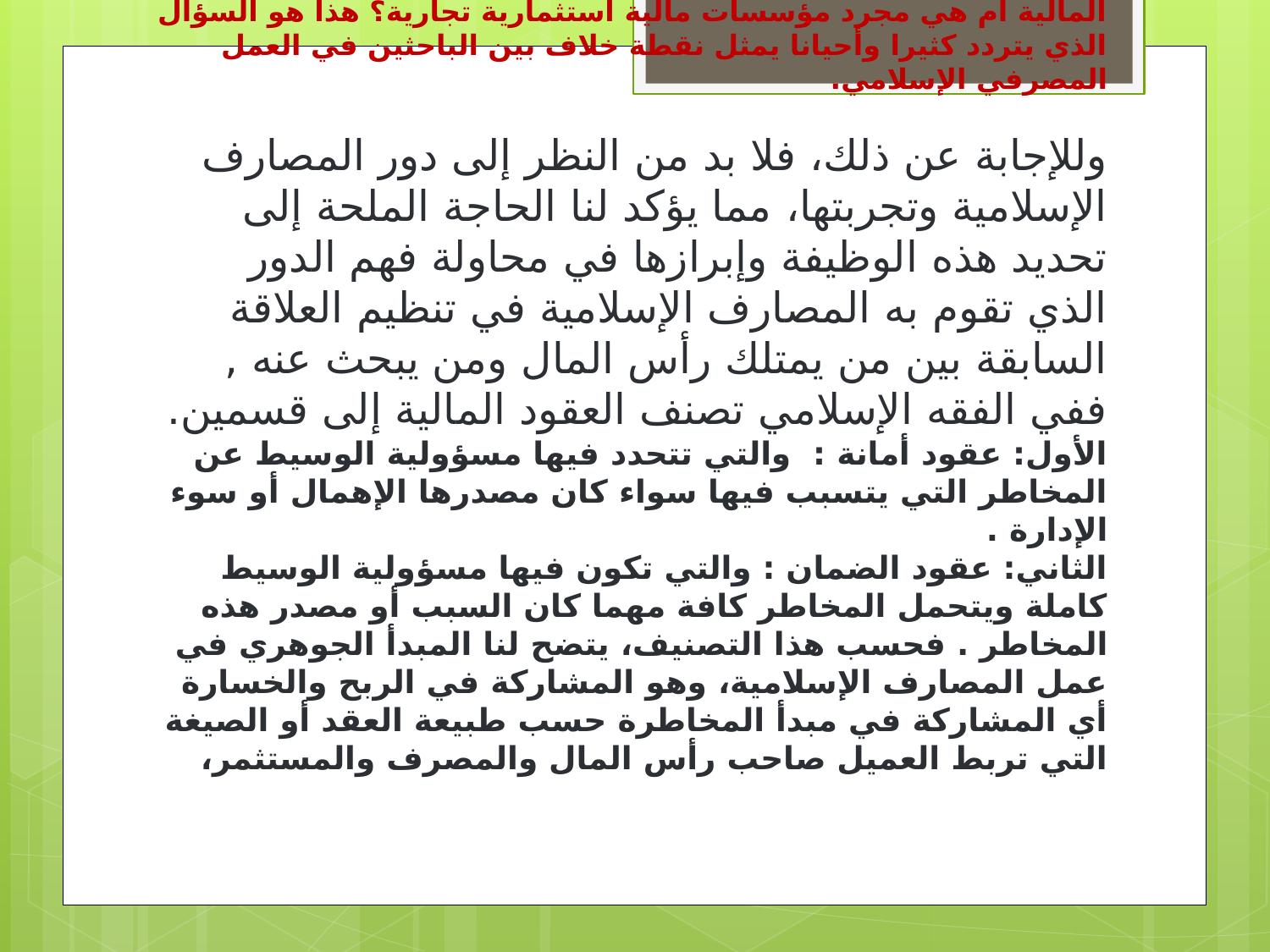

# مما يرفع من أداء وكفاءة الاقتصاد الوطني. فالسؤال المطروح هل المصارف الإسلامية تقوم بوظيفة الوساطة المالية أم هي مجرد مؤسسات مالية استثمارية تجارية؟ هذا هو السؤال الذي يتردد كثيرا وأحيانا يمثل نقطة خلاف بين الباحثين في العمل المصرفي الإسلامي. وللإجابة عن ذلك، فلا بد من النظر إلى دور المصارف الإسلامية وتجربتها، مما يؤكد لنا الحاجة الملحة إلى تحديد هذه الوظيفة وإبرازها في محاولة فهم الدور الذي تقوم به المصارف الإسلامية في تنظيم العلاقة السابقة بين من يمتلك رأس المال ومن يبحث عنه , ففي الفقه الإسلامي تصنف العقود المالية إلى قسمين. الأول: عقود أمانة :  والتي تتحدد فيها مسؤولية الوسيط عن المخاطر التي يتسبب فيها سواء كان مصدرها الإهمال أو سوء الإدارة . الثاني: عقود الضمان : والتي تكون فيها مسؤولية الوسيط كاملة ويتحمل المخاطر كافة مهما كان السبب أو مصدر هذه المخاطر . فحسب هذا التصنيف، يتضح لنا المبدأ الجوهري في عمل المصارف الإسلامية، وهو المشاركة في الربح والخسارة أي المشاركة في مبدأ المخاطرة حسب طبيعة العقد أو الصيغة التي تربط العميل صاحب رأس المال والمصرف والمستثمر،